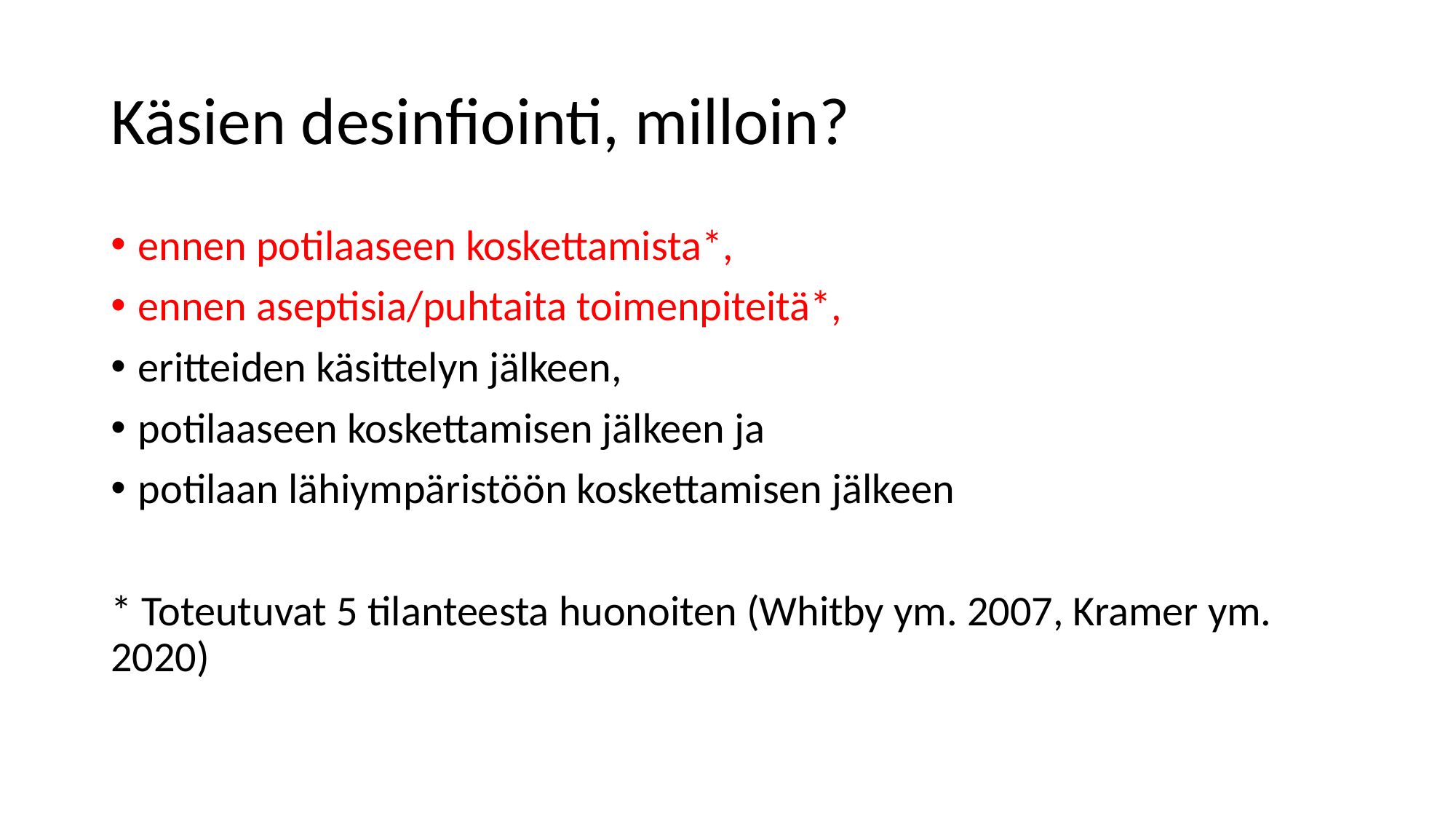

# Käsien desinfiointi, milloin?
ennen potilaaseen koskettamista*,
ennen aseptisia/puhtaita toimenpiteitä*,
eritteiden käsittelyn jälkeen,
potilaaseen koskettamisen jälkeen ja
potilaan lähiympäristöön koskettamisen jälkeen

* Toteutuvat 5 tilanteesta huonoiten (Whitby ym. 2007, Kramer ym. 2020)